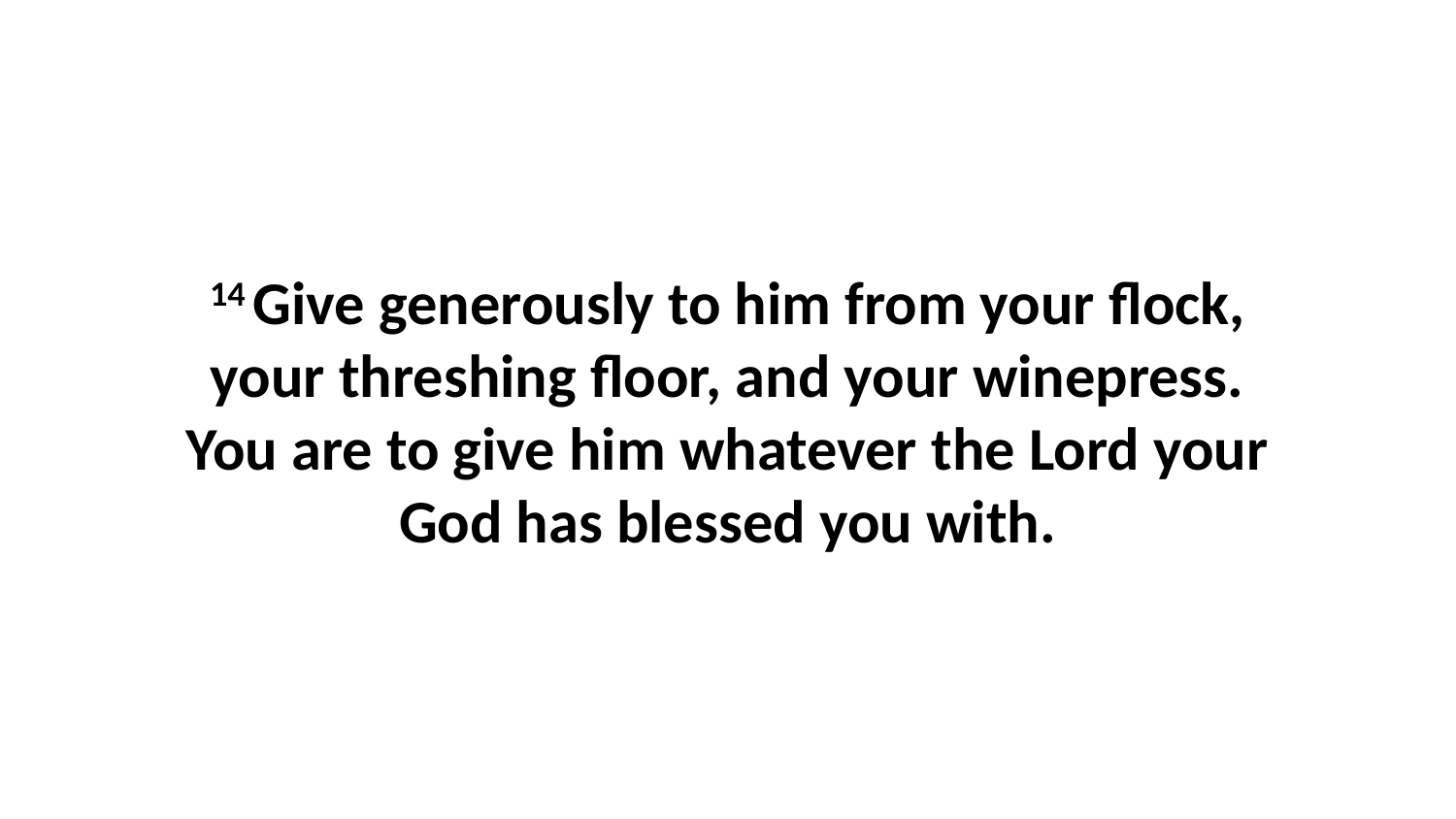

14 Give generously to him from your flock, your threshing floor, and your winepress. You are to give him whatever the Lord your God has blessed you with.